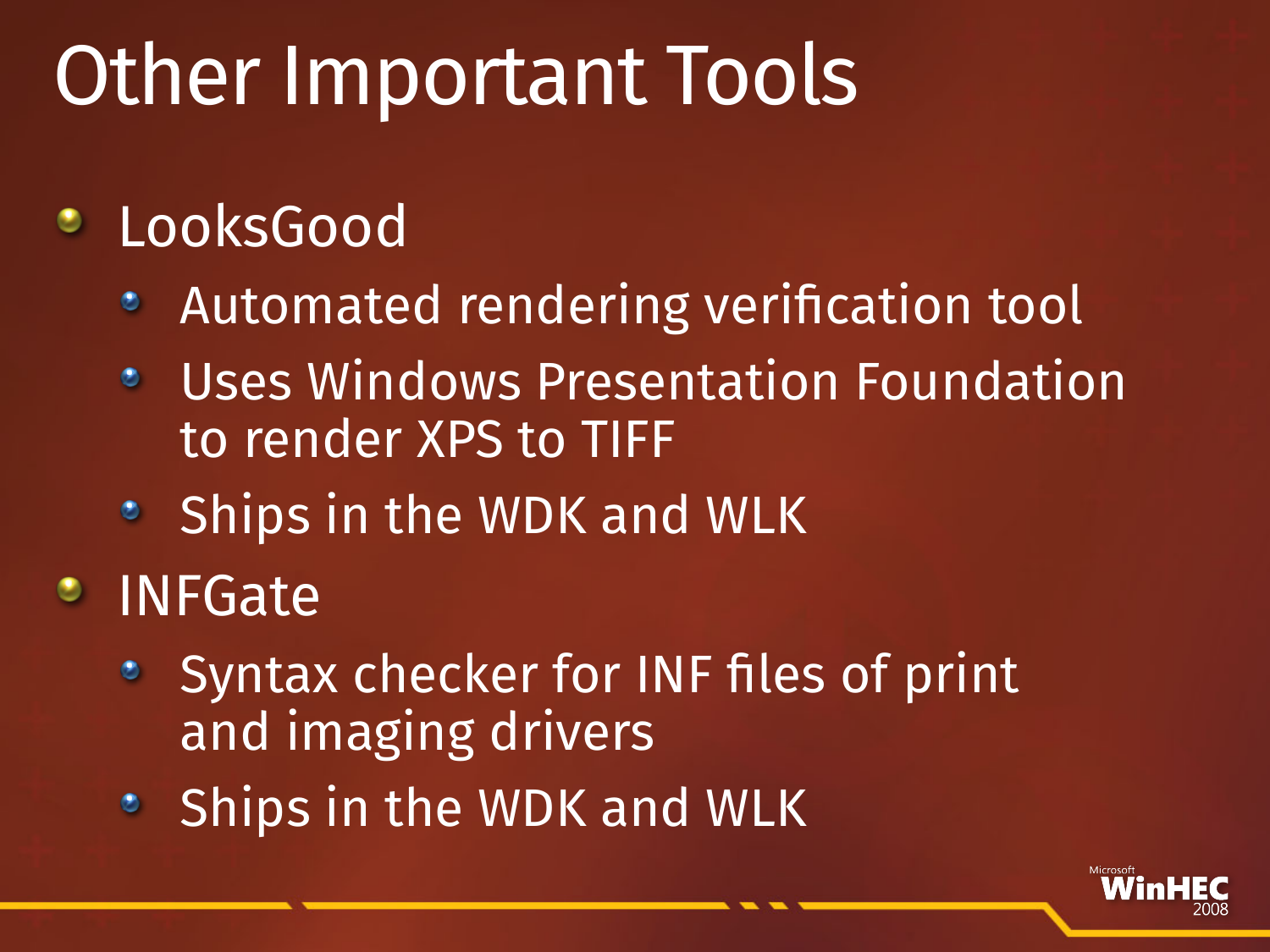

# Other Important Tools
LooksGood
Automated rendering verification tool
Uses Windows Presentation Foundation
to render XPS to TIFF
Ships in the WDK and WLK
INFGate
Syntax checker for INF files of print
and imaging drivers
Ships in the WDK and WLK